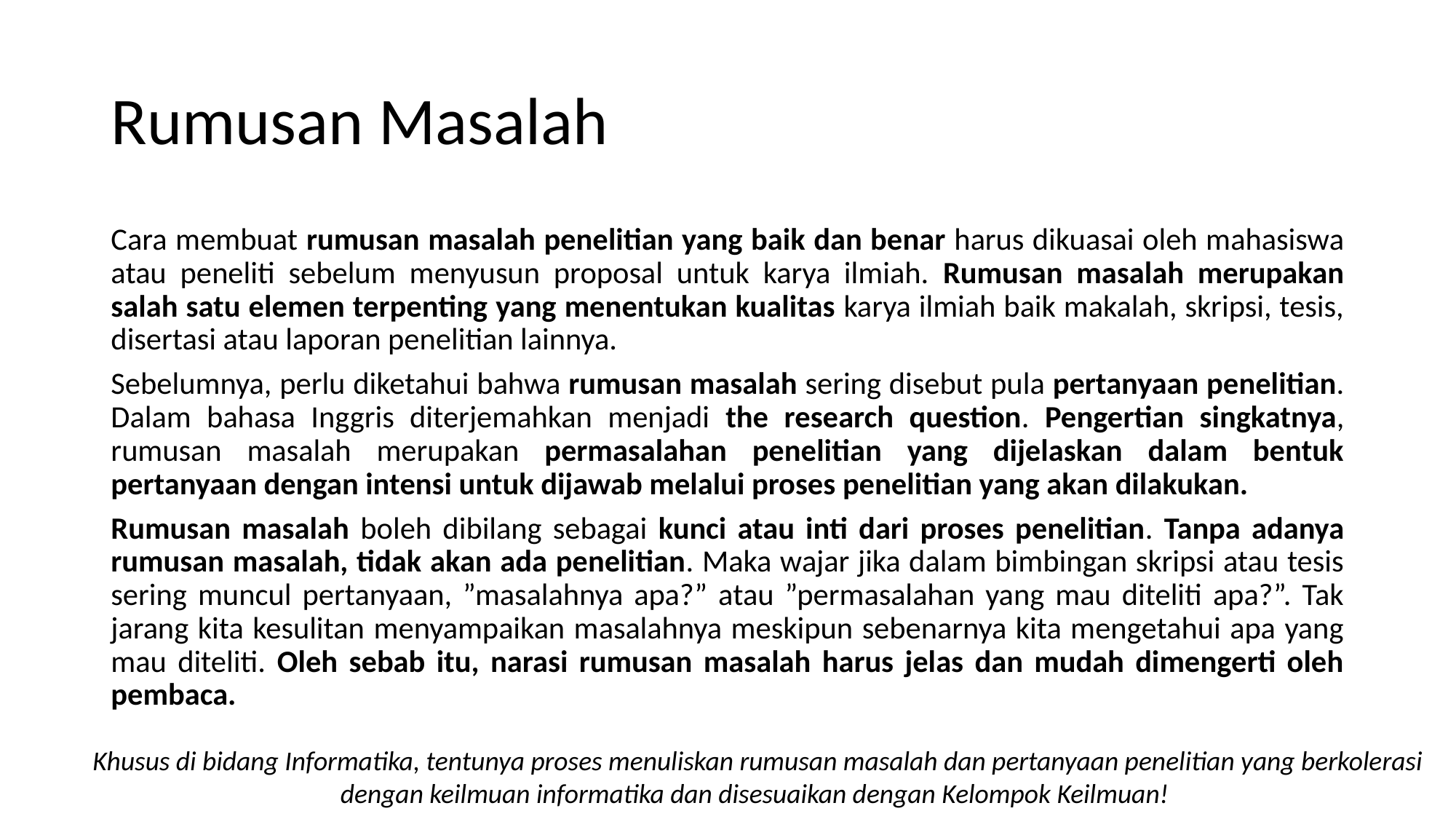

# Rumusan Masalah
Cara membuat rumusan masalah penelitian yang baik dan benar harus dikuasai oleh mahasiswa atau peneliti sebelum menyusun proposal untuk karya ilmiah. Rumusan masalah merupakan salah satu elemen terpenting yang menentukan kualitas karya ilmiah baik makalah, skripsi, tesis, disertasi atau laporan penelitian lainnya.
Sebelumnya, perlu diketahui bahwa rumusan masalah sering disebut pula pertanyaan penelitian. Dalam bahasa Inggris diterjemahkan menjadi the research question. Pengertian singkatnya, rumusan masalah merupakan permasalahan penelitian yang dijelaskan dalam bentuk pertanyaan dengan intensi untuk dijawab melalui proses penelitian yang akan dilakukan.
Rumusan masalah boleh dibilang sebagai kunci atau inti dari proses penelitian. Tanpa adanya rumusan masalah, tidak akan ada penelitian. Maka wajar jika dalam bimbingan skripsi atau tesis sering muncul pertanyaan, ”masalahnya apa?” atau ”permasalahan yang mau diteliti apa?”. Tak jarang kita kesulitan menyampaikan masalahnya meskipun sebenarnya kita mengetahui apa yang mau diteliti. Oleh sebab itu, narasi rumusan masalah harus jelas dan mudah dimengerti oleh pembaca.
 Khusus di bidang Informatika, tentunya proses menuliskan rumusan masalah dan pertanyaan penelitian yang berkolerasi dengan keilmuan informatika dan disesuaikan dengan Kelompok Keilmuan!